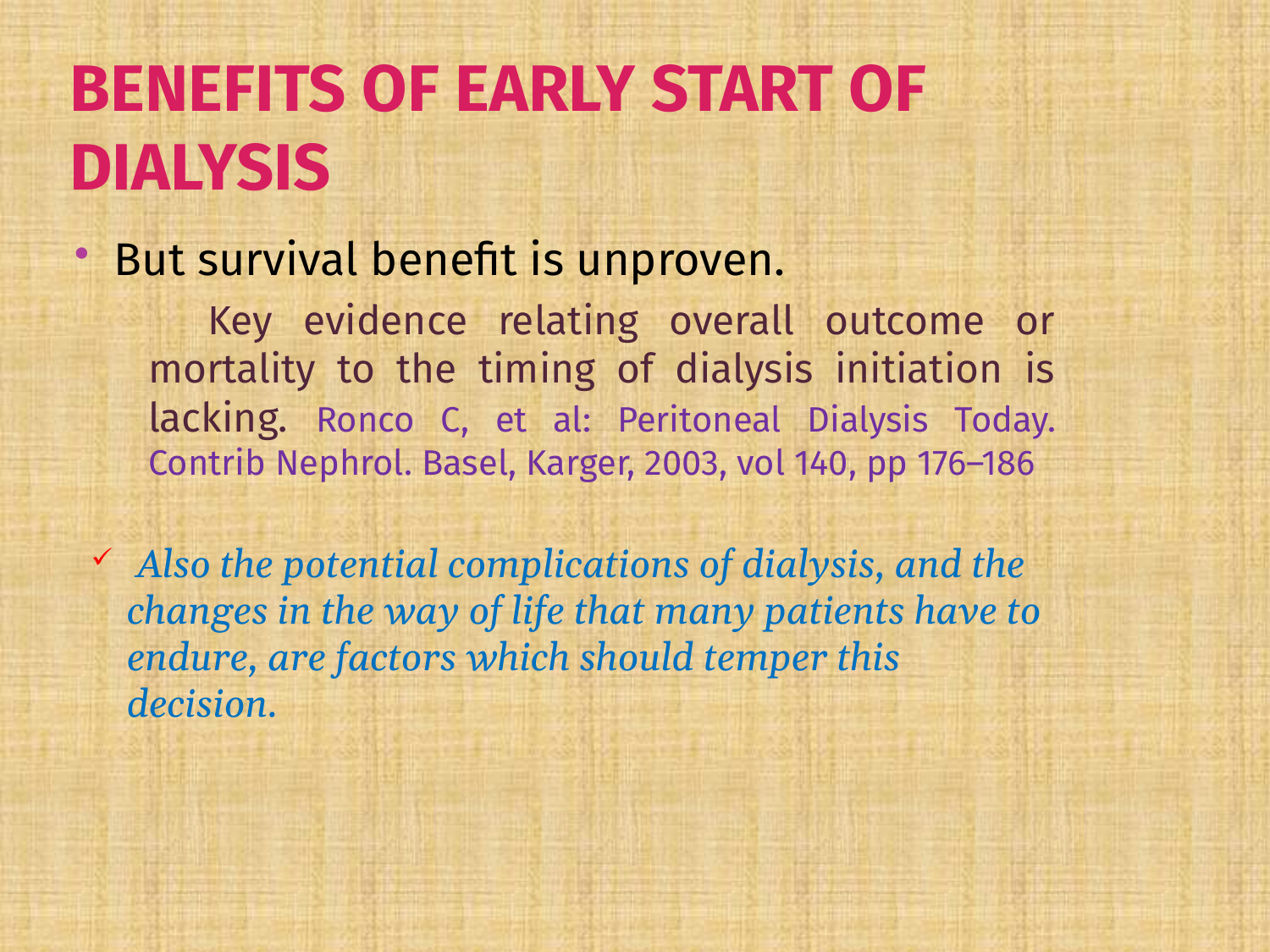

# Benefits of early start of dialysis
But survival benefit is unproven.
   Key evidence relating overall outcome or mortality to the timing of dialysis initiation is lacking. Ronco C, et al: Peritoneal Dialysis Today. Contrib Nephrol. Basel, Karger, 2003, vol 140, pp 176–186

 Also the potential complications of dialysis, and the changes in the way of life that many patients have to endure, are factors which should temper this decision.